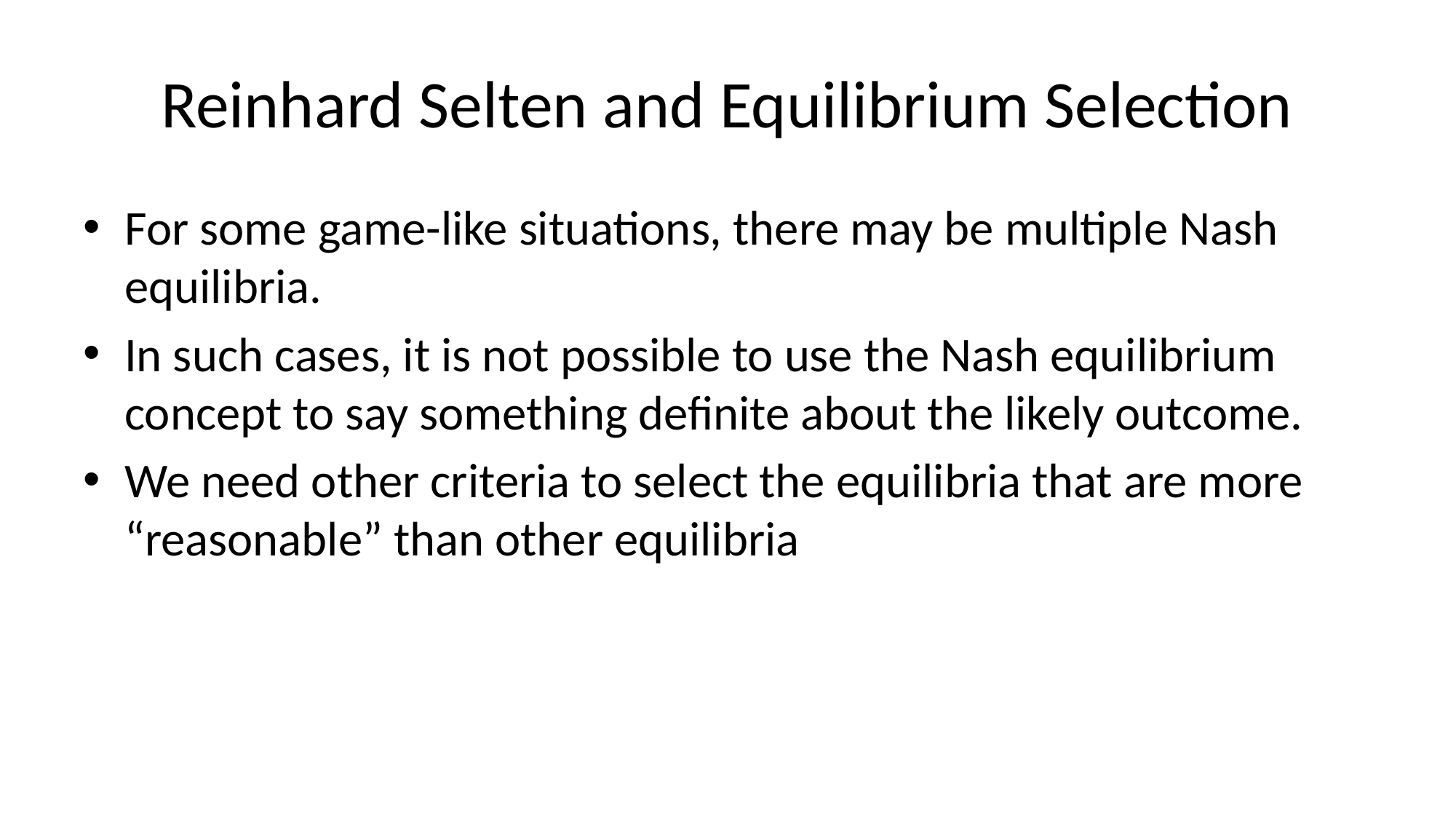

# Reinhard Selten and Equilibrium Selection
For some game-like situations, there may be multiple Nash equilibria.
In such cases, it is not possible to use the Nash equilibrium concept to say something definite about the likely outcome.
We need other criteria to select the equilibria that are more “reasonable” than other equilibria